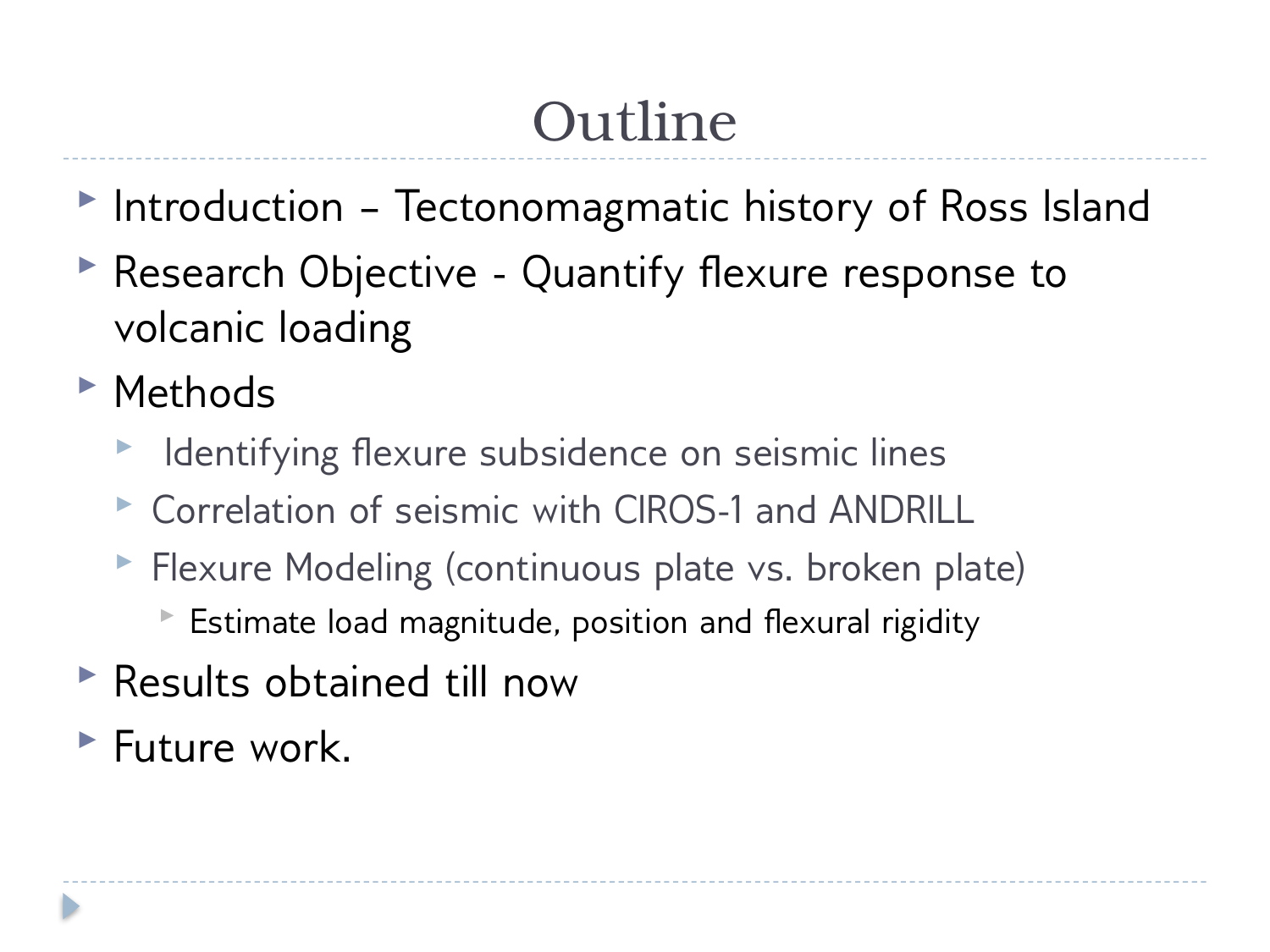

# Outline
Introduction – Tectonomagmatic history of Ross Island
Research Objective - Quantify flexure response to volcanic loading
Methods
 Identifying flexure subsidence on seismic lines
Correlation of seismic with CIROS-1 and ANDRILL
Flexure Modeling (continuous plate vs. broken plate)
Estimate load magnitude, position and flexural rigidity
Results obtained till now
Future work.